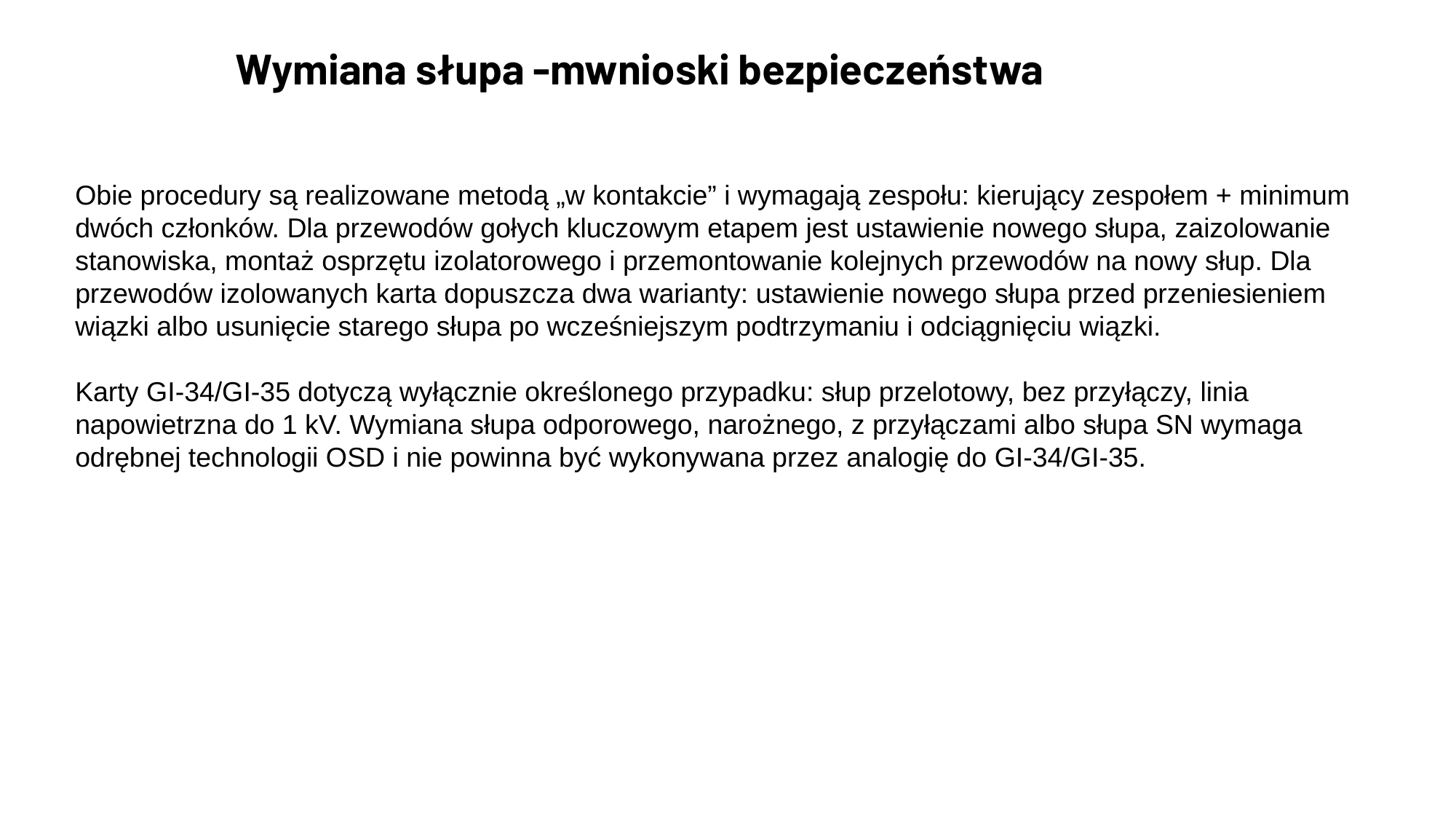

Wymiana słupa -mwnioski bezpieczeństwa
Obie procedury są realizowane metodą „w kontakcie” i wymagają zespołu: kierujący zespołem + minimum dwóch członków. Dla przewodów gołych kluczowym etapem jest ustawienie nowego słupa, zaizolowanie stanowiska, montaż osprzętu izolatorowego i przemontowanie kolejnych przewodów na nowy słup. Dla przewodów izolowanych karta dopuszcza dwa warianty: ustawienie nowego słupa przed przeniesieniem wiązki albo usunięcie starego słupa po wcześniejszym podtrzymaniu i odciągnięciu wiązki.

Karty GI-34/GI-35 dotyczą wyłącznie określonego przypadku: słup przelotowy, bez przyłączy, linia napowietrzna do 1 kV. Wymiana słupa odporowego, narożnego, z przyłączami albo słupa SN wymaga odrębnej technologii OSD i nie powinna być wykonywana przez analogię do GI-34/GI-35.